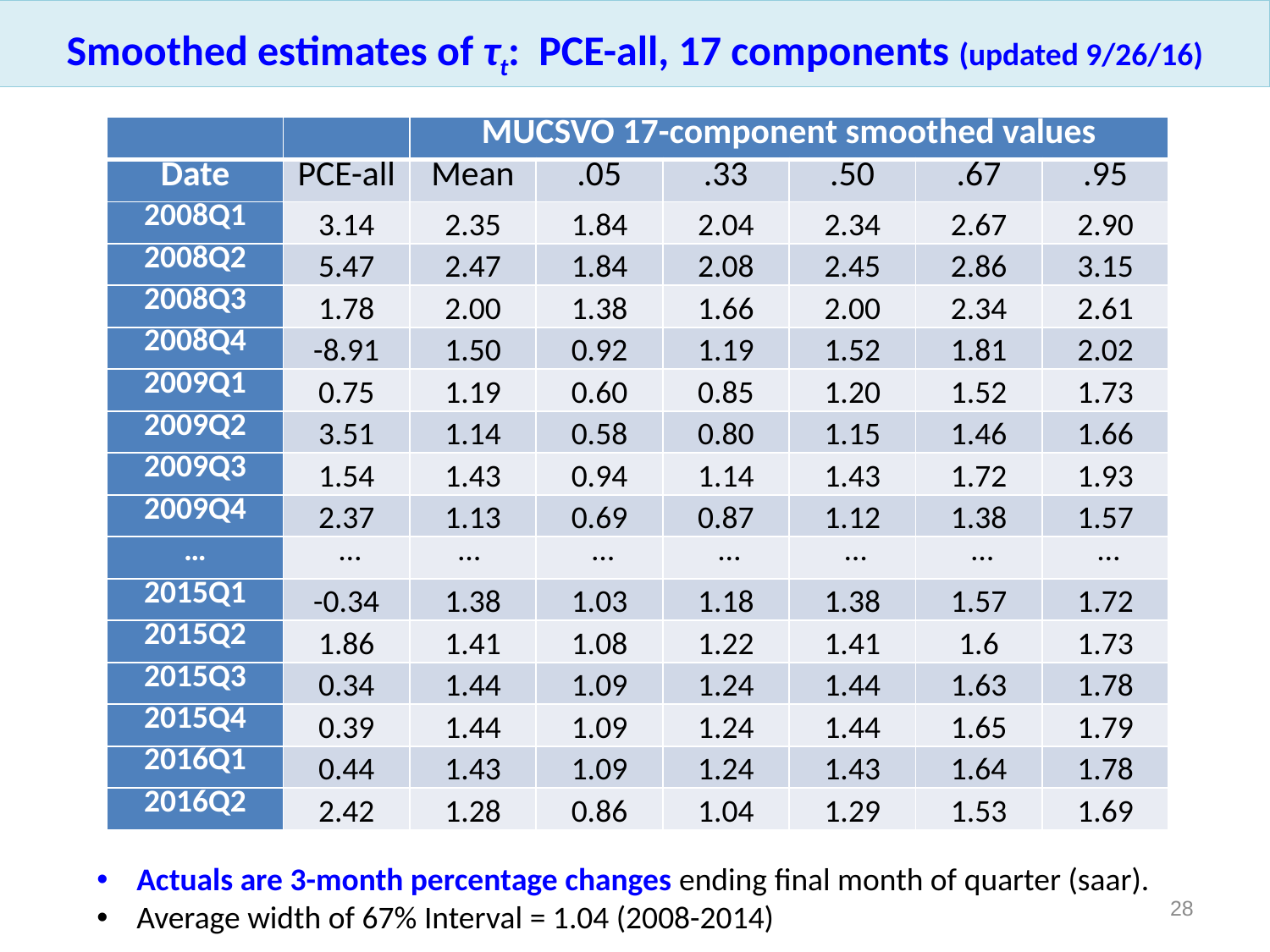

Smoothed estimates of τt:  PCE-all, 17 components (updated 9/26/16)
|  |  | MUCSVO 17-component smoothed values |  |  |  |  |  |
| --- | --- | --- | --- | --- | --- | --- | --- |
| Date | PCE-all | Mean | .05 | .33 | .50 | .67 | .95 |
| 2008Q1 | 3.14 | 2.35 | 1.84 | 2.04 | 2.34 | 2.67 | 2.90 |
| 2008Q2 | 5.47 | 2.47 | 1.84 | 2.08 | 2.45 | 2.86 | 3.15 |
| 2008Q3 | 1.78 | 2.00 | 1.38 | 1.66 | 2.00 | 2.34 | 2.61 |
| 2008Q4 | -8.91 | 1.50 | 0.92 | 1.19 | 1.52 | 1.81 | 2.02 |
| 2009Q1 | 0.75 | 1.19 | 0.60 | 0.85 | 1.20 | 1.52 | 1.73 |
| 2009Q2 | 3.51 | 1.14 | 0.58 | 0.80 | 1.15 | 1.46 | 1.66 |
| 2009Q3 | 1.54 | 1.43 | 0.94 | 1.14 | 1.43 | 1.72 | 1.93 |
| 2009Q4 | 2.37 | 1.13 | 0.69 | 0.87 | 1.12 | 1.38 | 1.57 |
| … | … | … | … | … | … | … | … |
| 2015Q1 | -0.34 | 1.38 | 1.03 | 1.18 | 1.38 | 1.57 | 1.72 |
| 2015Q2 | 1.86 | 1.41 | 1.08 | 1.22 | 1.41 | 1.6 | 1.73 |
| 2015Q3 | 0.34 | 1.44 | 1.09 | 1.24 | 1.44 | 1.63 | 1.78 |
| 2015Q4 | 0.39 | 1.44 | 1.09 | 1.24 | 1.44 | 1.65 | 1.79 |
| 2016Q1 | 0.44 | 1.43 | 1.09 | 1.24 | 1.43 | 1.64 | 1.78 |
| 2016Q2 | 2.42 | 1.28 | 0.86 | 1.04 | 1.29 | 1.53 | 1.69 |
Actuals are 3-month percentage changes ending final month of quarter (saar).
Average width of 67% Interval = 1.04 (2008-2014)

28